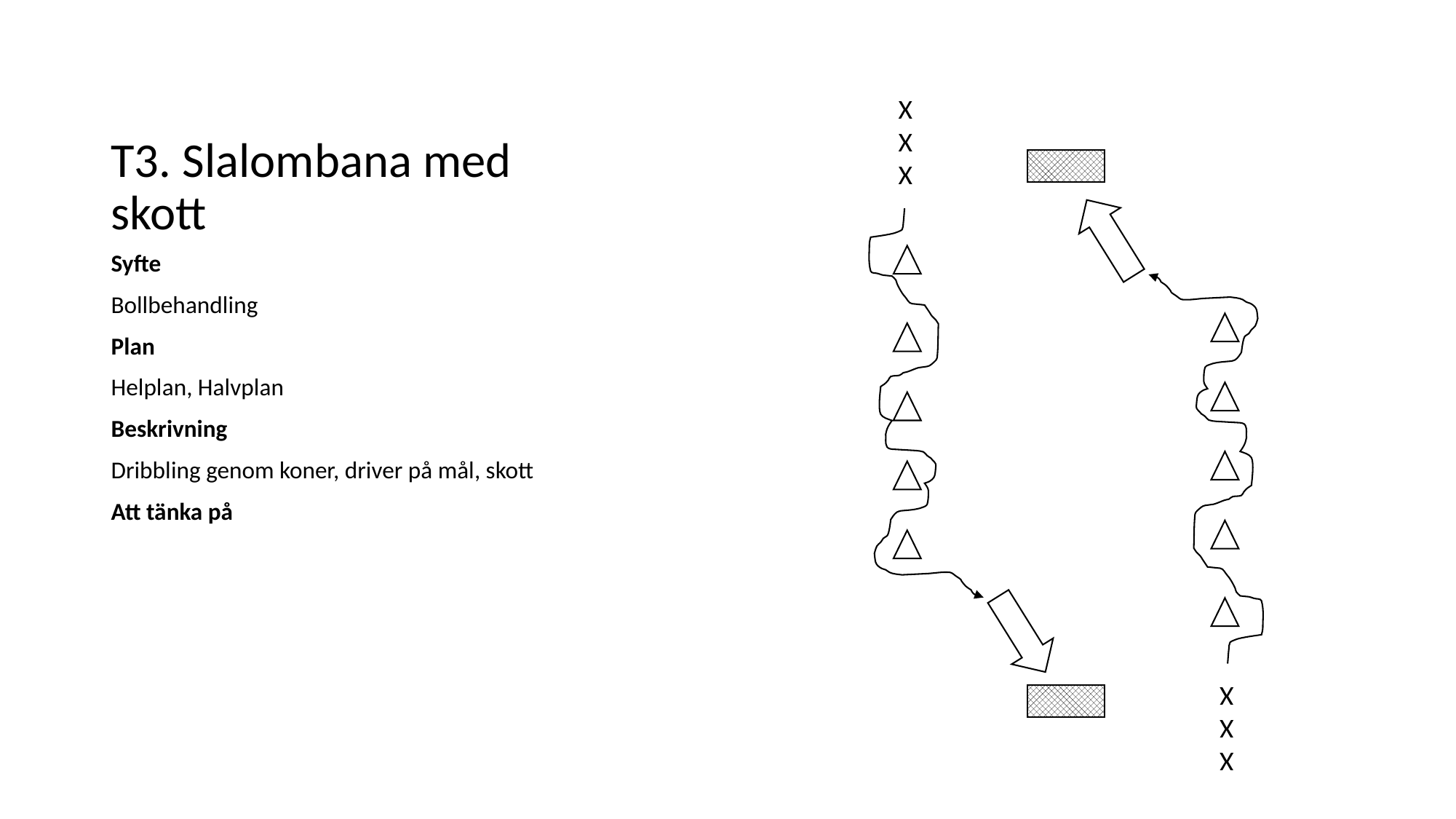

# T3. Slalombana med skott
X
X
X

Syfte
Bollbehandling
Plan
Helplan, Halvplan
Beskrivning
Dribbling genom koner, driver på mål, skott
Att tänka på

X
X
X